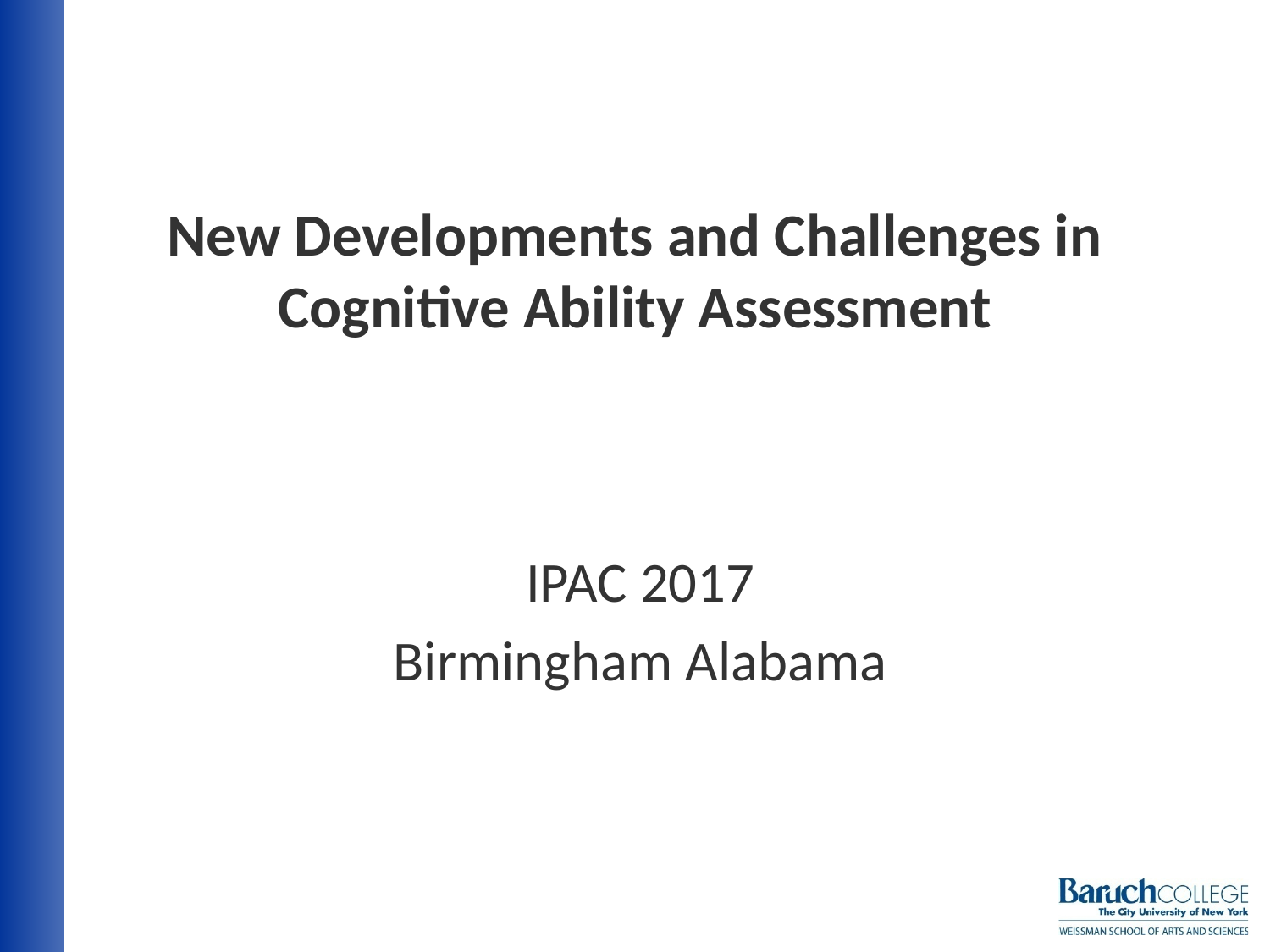

# New Developments and Challenges in Cognitive Ability Assessment
IPAC 2017
Birmingham Alabama